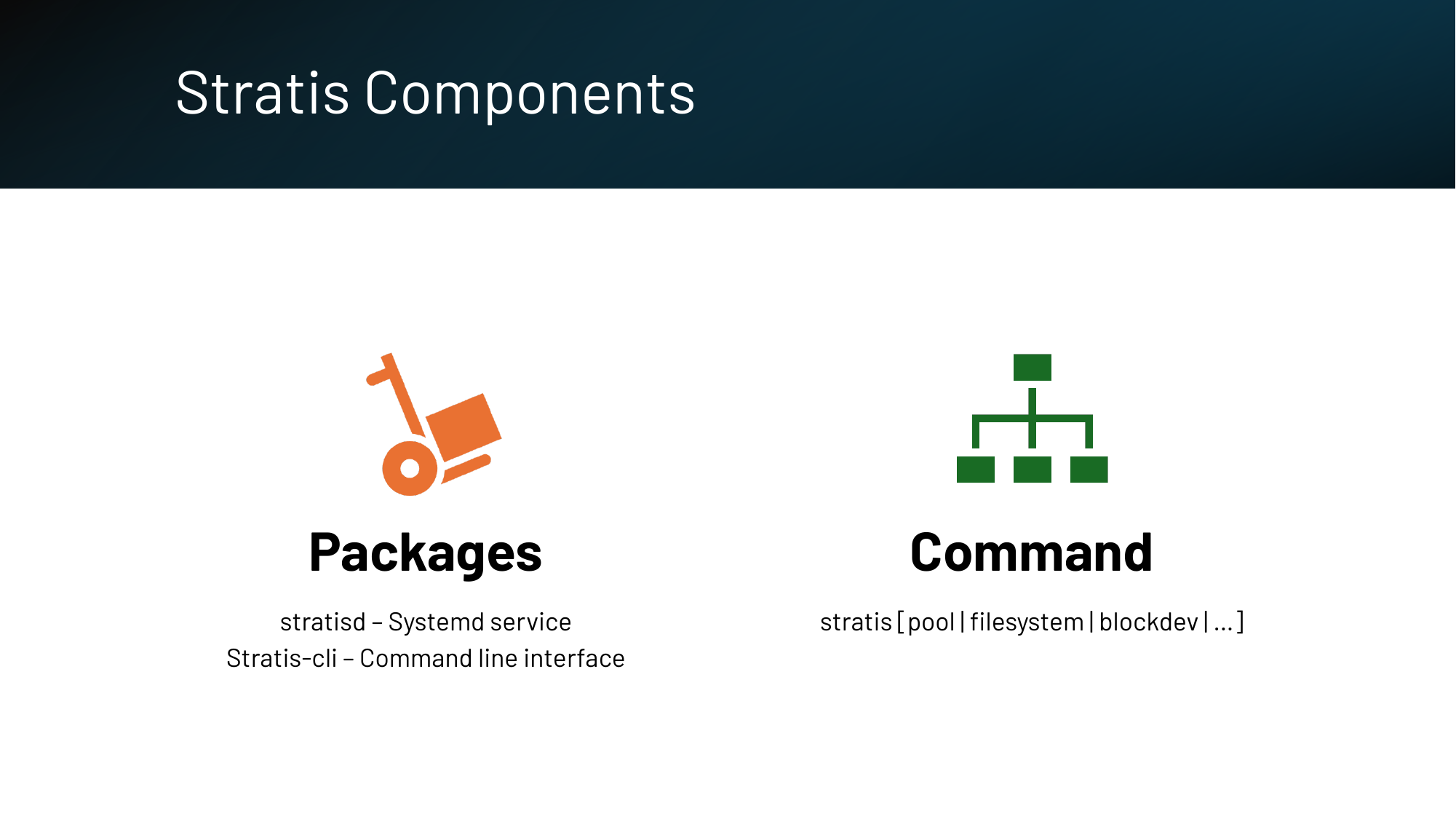

# Stratis Components
Packages
stratisd – Systemd service
Stratis-cli – Command line interface
Command
stratis [pool | filesystem | blockdev | …]